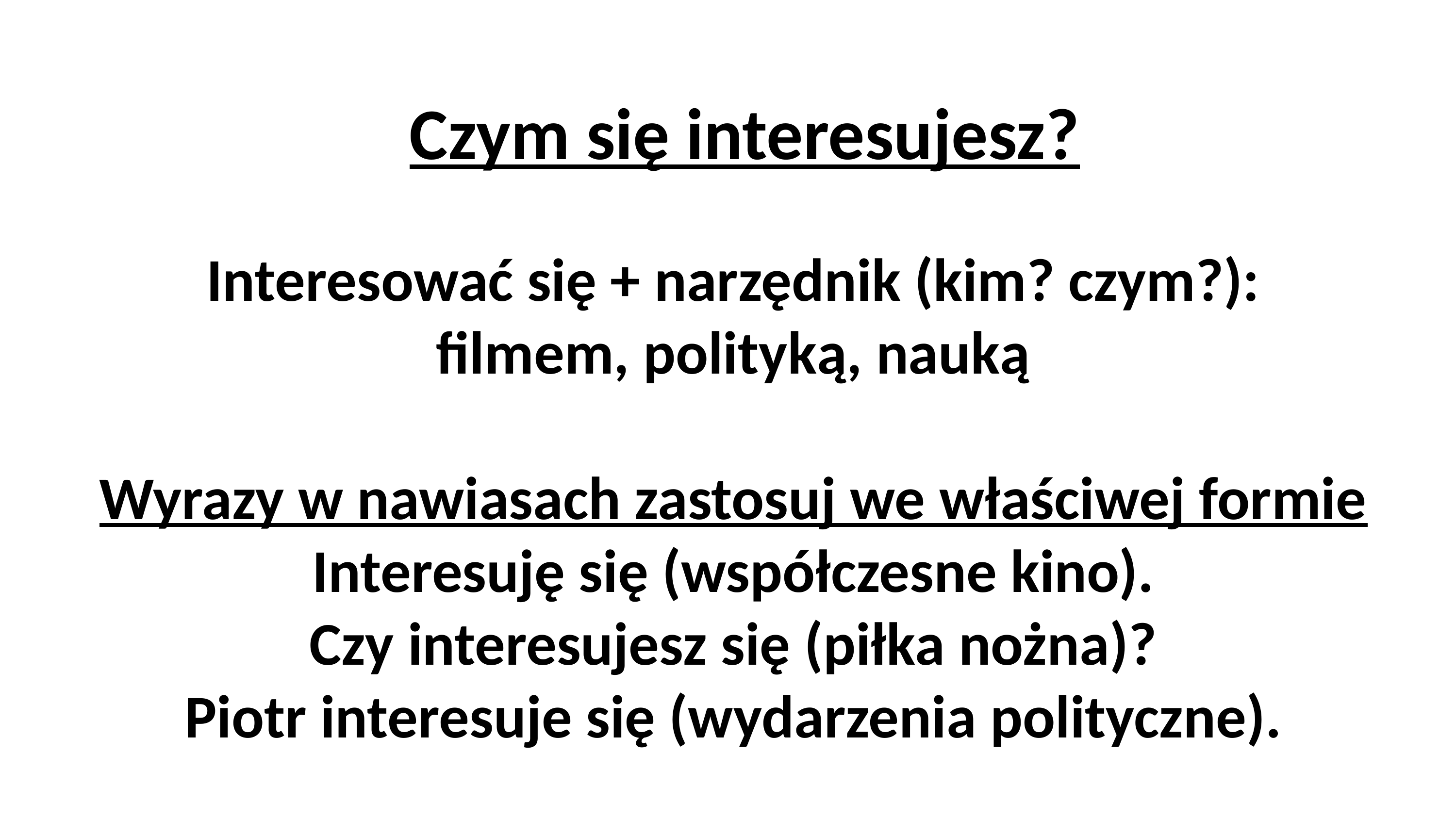

Czym się interesujesz?
# Interesować się + narzędnik (kim? czym?): filmem, polityką, nauką Wyrazy w nawiasach zastosuj we właściwej formie Interesuję się (współczesne kino). Czy interesujesz się (piłka nożna)? Piotr interesuje się (wydarzenia polityczne).